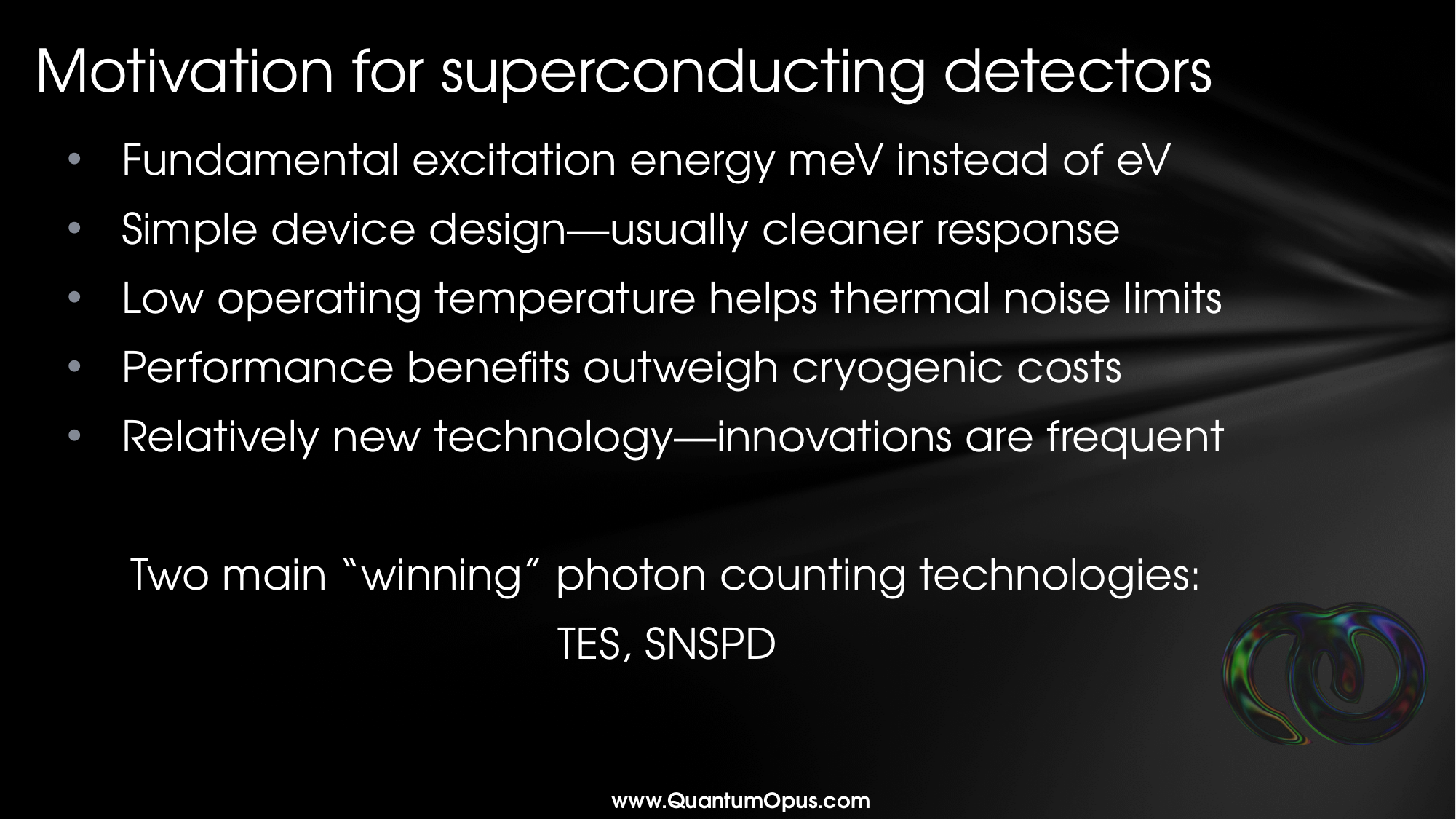

# Motivation for superconducting detectors
Fundamental excitation energy meV instead of eV
Simple device design—usually cleaner response
Low operating temperature helps thermal noise limits
Performance benefits outweigh cryogenic costs
Relatively new technology—innovations are frequent

Two main “winning” photon counting technologies:
TES, SNSPD

www.QuantumOpus.com